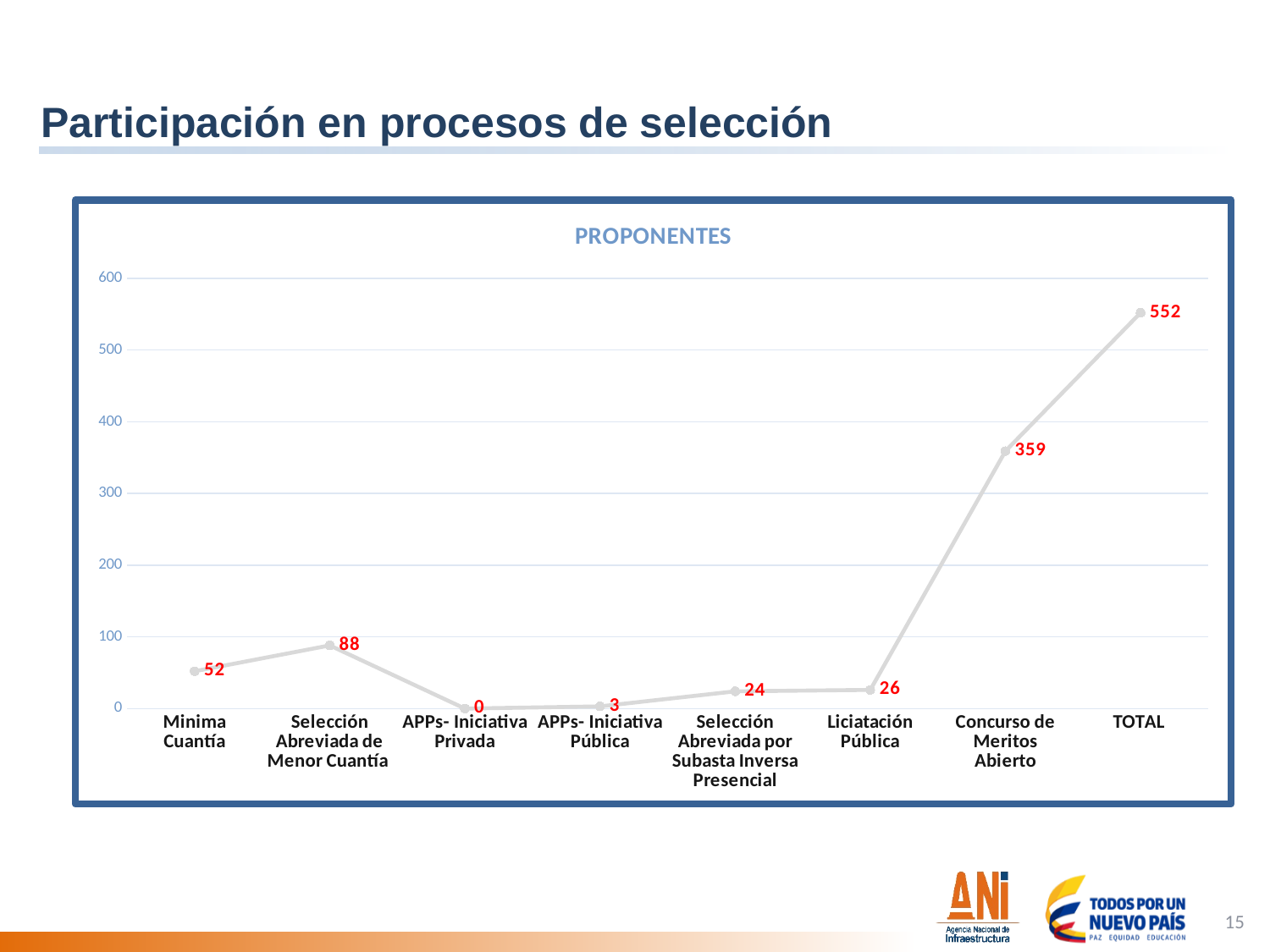

# Participación en procesos de selección

### Chart: PROPONENTES

| Category |  |
|---|---|
| Minima Cuantía | 52.0 |
| Selección Abreviada de Menor Cuantía  | 88.0 |
| APPs- Iniciativa Privada | 0.0 |
| APPs- Iniciativa Pública | 3.0 |
| Selección Abreviada por Subasta Inversa Presencial | 24.0 |
| Liciatación Pública | 26.0 |
| Concurso de Meritos Abierto | 359.0 |
| TOTAL  | 552.0 |
15